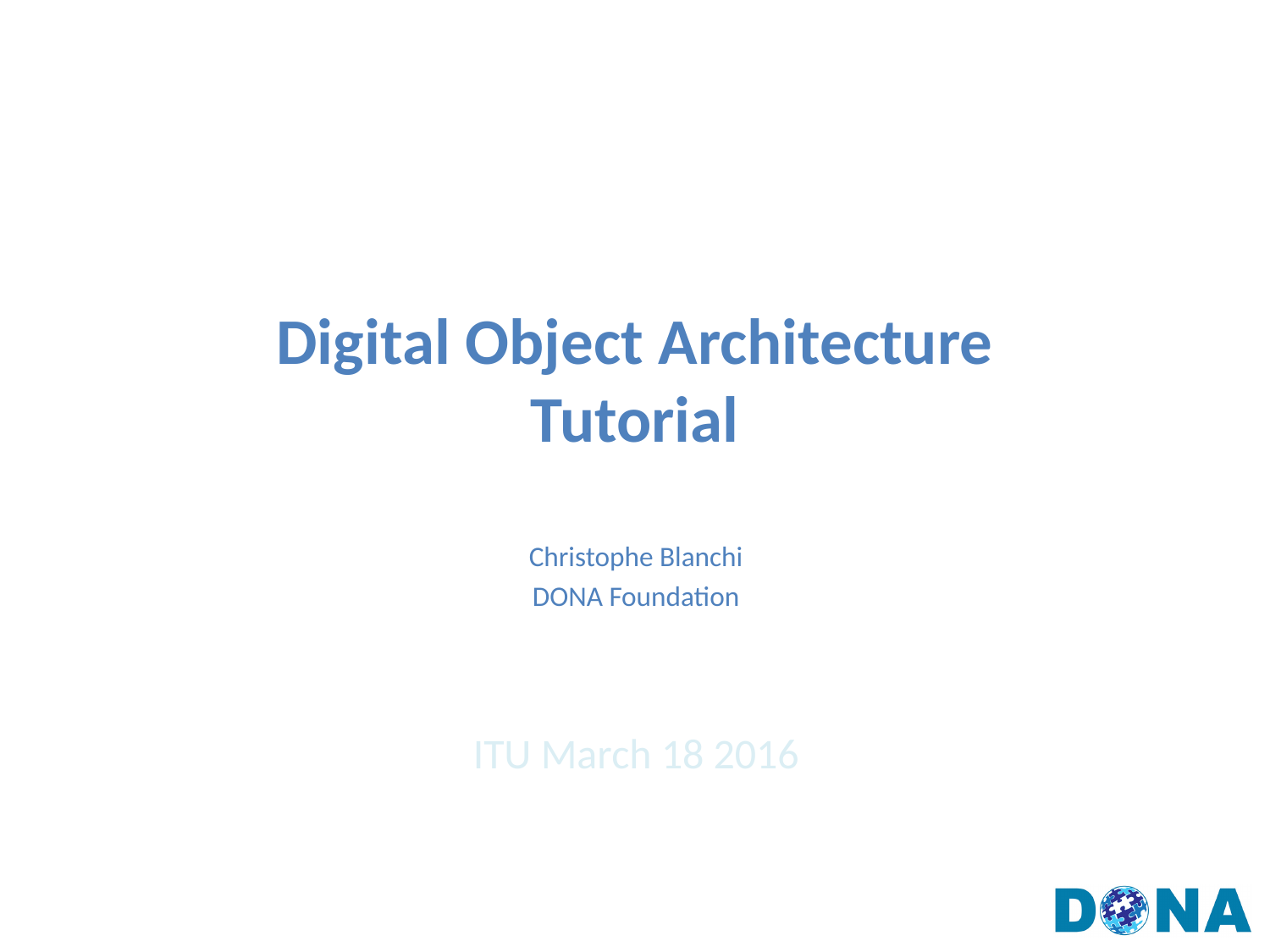

# Digital Object Architecture Tutorial
Christophe Blanchi
DONA Foundation
ITU March 18 2016